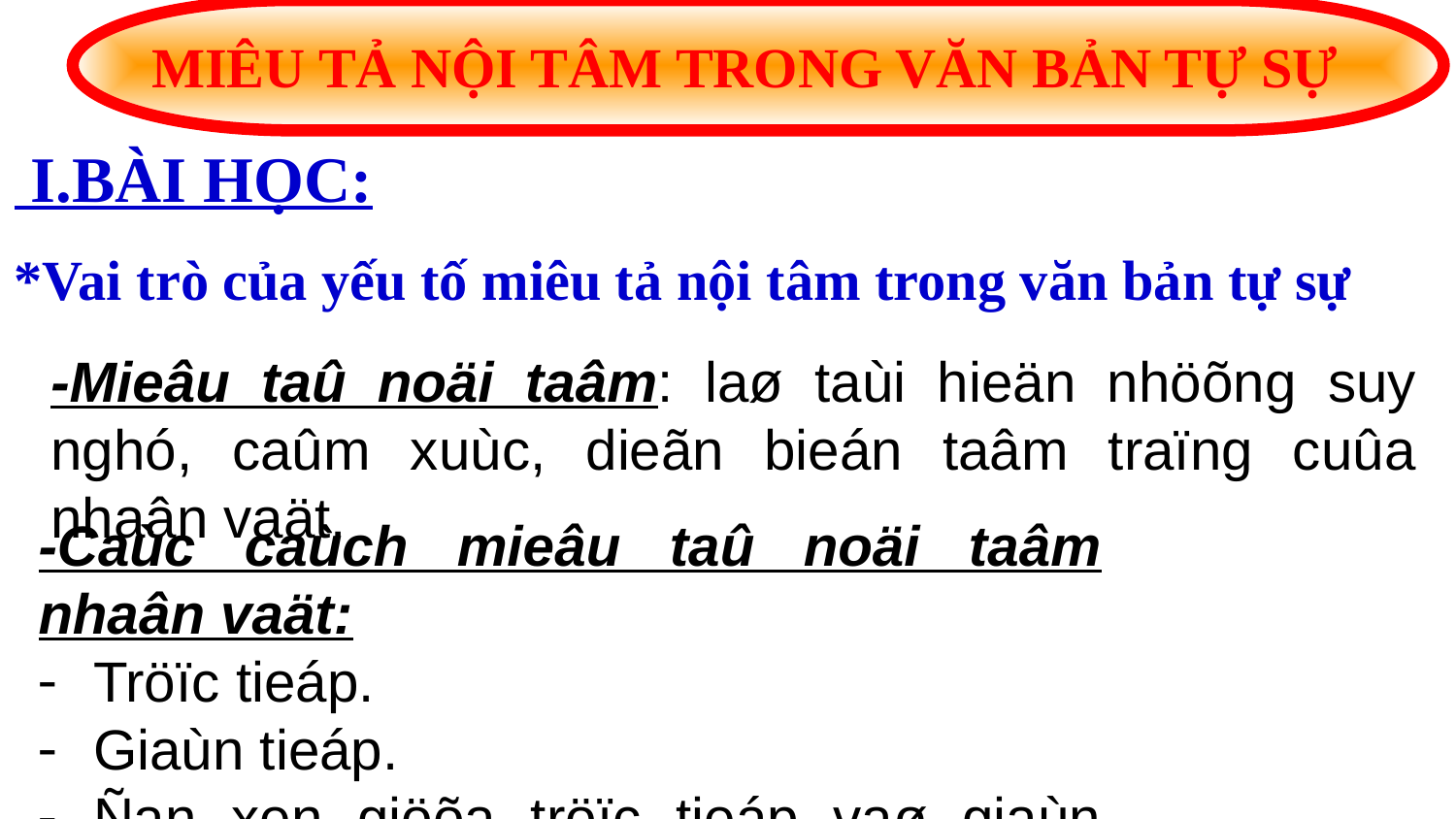

MIÊU TẢ NỘI TÂM TRONG VĂN BẢN TỰ SỰ
 I.BÀI HỌC:
*Vai trò của yếu tố miêu tả nội tâm trong văn bản tự sự
-Mieâu taû noäi taâm: laø taùi hieän nhöõng suy nghó, caûm xuùc, dieãn bieán taâm traïng cuûa nhaân vaät.
-Caùc caùch mieâu taû noäi taâm nhaân vaät:
Tröïc tieáp.
Giaùn tieáp.
Ñan xen giöõa tröïc tieáp vaø giaùn tieáp.